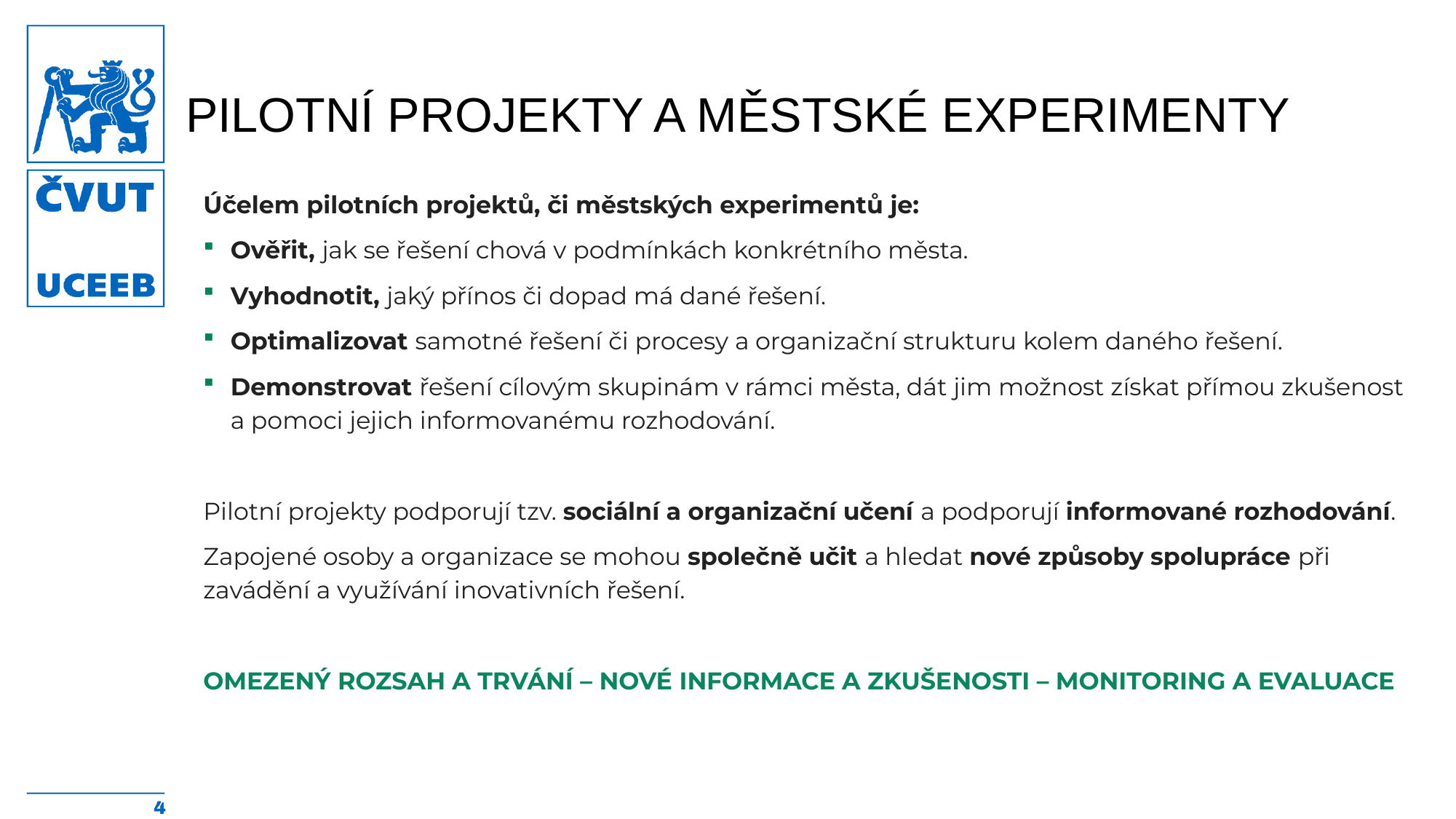

# Pilotní projekty a městské experimenty

Účelem pilotních projektů, či městských experimentů je:
Ověřit, jak se řešení chová v podmínkách konkrétního města.
Vyhodnotit, jaký přínos či dopad má dané řešení.
Optimalizovat samotné řešení či procesy a organizační strukturu kolem daného řešení.
Demonstrovat řešení cílovým skupinám v rámci města, dát jim možnost získat přímou zkušenost a pomoci jejich informovanému rozhodování.

Pilotní projekty podporují tzv. sociální a organizační učení a podporují informované rozhodování.
Zapojené osoby a organizace se mohou společně učit a hledat nové způsoby spolupráce při zavádění a využívání inovativních řešení.

OMEZENÝ ROZSAH A TRVÁNÍ – NOVÉ INFORMACE A ZKUŠENOSTI – MONITORING A EVALUACE